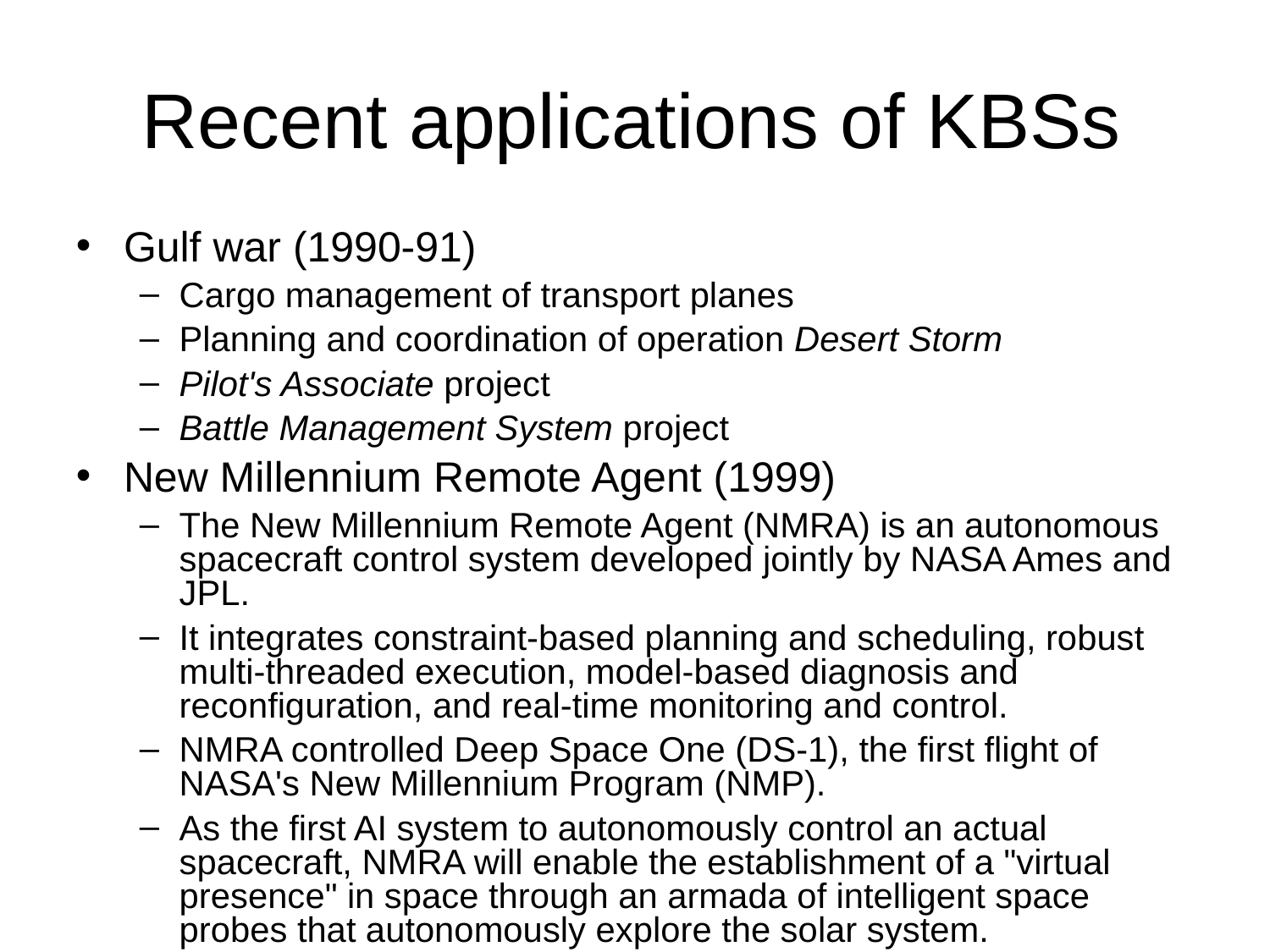

# Recent applications of KBSs
Gulf war (1990-91)
Cargo management of transport planes
Planning and coordination of operation Desert Storm
Pilot's Associate project
Battle Management System project
New Millennium Remote Agent (1999)
The New Millennium Remote Agent (NMRA) is an autonomous spacecraft control system developed jointly by NASA Ames and JPL.
It integrates constraint-based planning and scheduling, robust multi-threaded execution, model-based diagnosis and reconfiguration, and real-time monitoring and control.
NMRA controlled Deep Space One (DS-1), the first flight of NASA's New Millennium Program (NMP).
As the first AI system to autonomously control an actual spacecraft, NMRA will enable the establishment of a "virtual presence" in space through an armada of intelligent space probes that autonomously explore the solar system.